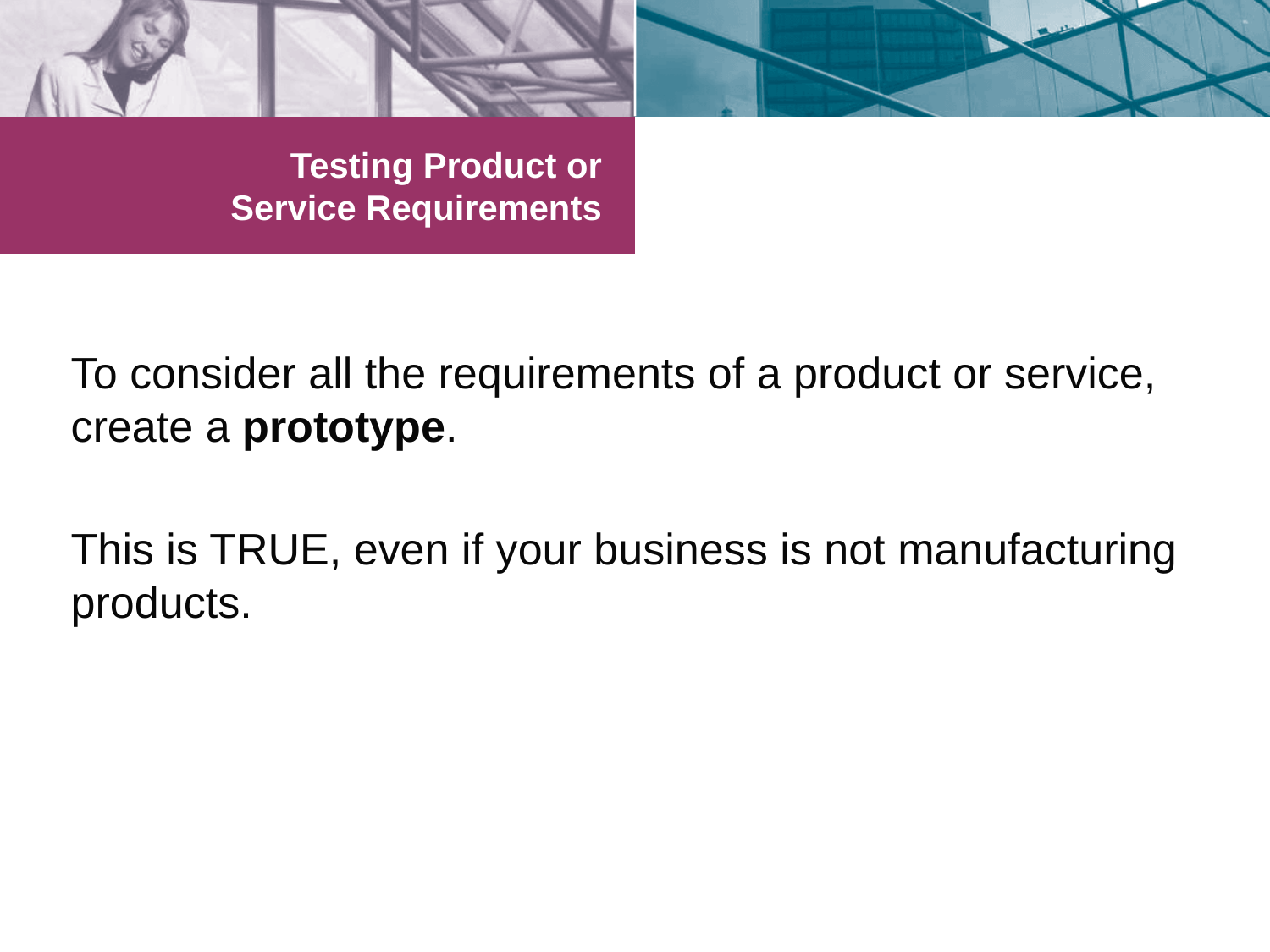

# Testing Product or Service Requirements
To consider all the requirements of a product or service, create a prototype.

This is TRUE, even if your business is not manufacturing products.